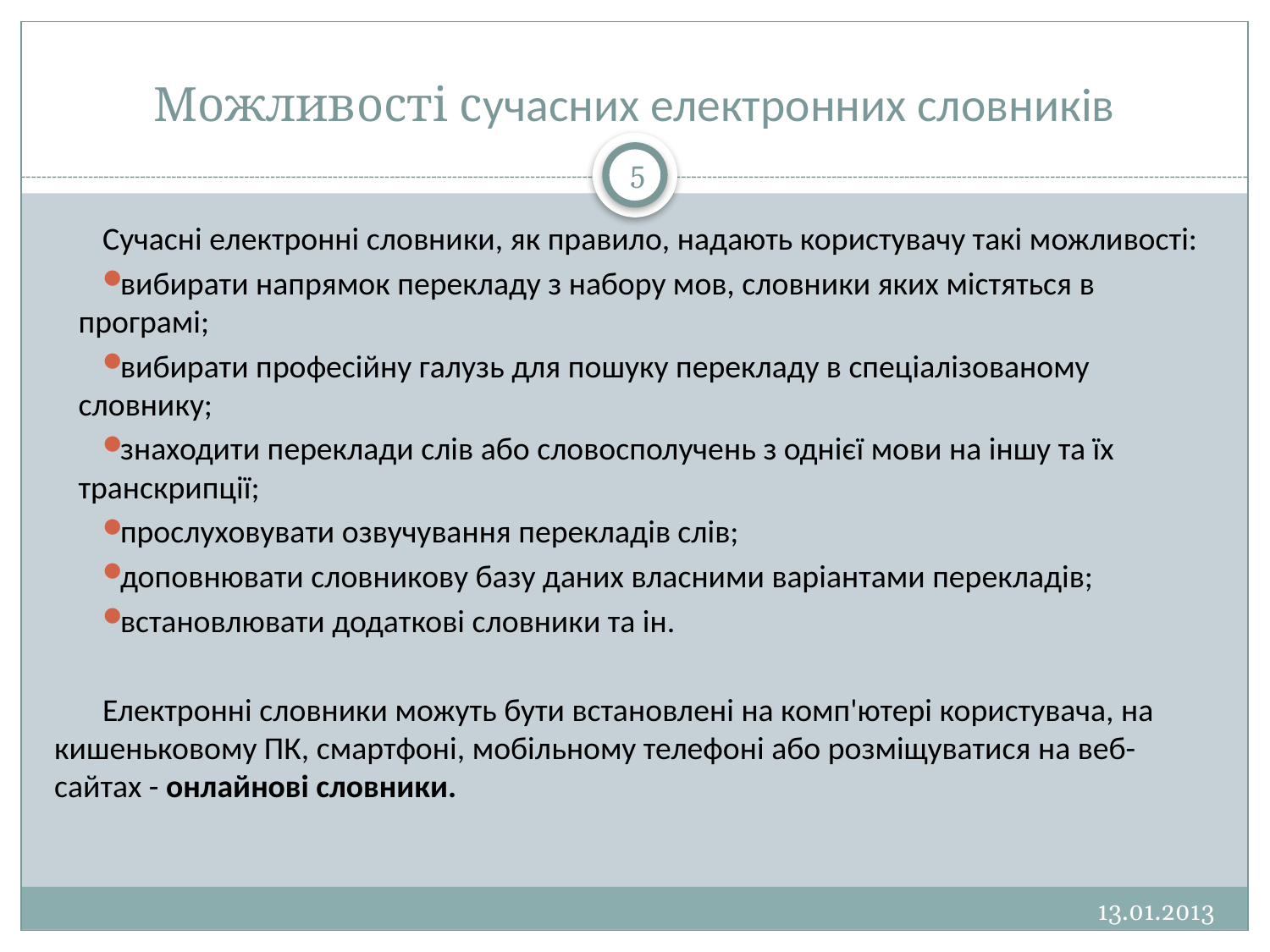

# Можливості сучасних електронних словників
5
Сучасні електронні словники, як правило, надають користувачу такі можливості:
вибирати напрямок перекладу з набору мов, словники яких містяться в програмі;
вибирати професійну галузь для пошуку перекладу в спеціалізованому словнику;
знаходити переклади слів або словосполучень з однієї мови на іншу та їх транскрипції;
прослуховувати озвучування перекладів слів;
доповнювати словникову базу даних власними варіантами перекладів;
встановлювати додаткові словники та ін.

Електронні словники можуть бути встановлені на комп'ютері користувача, на кишеньковому ПК, смартфоні, мобільному телефоні або розміщуватися на веб-сайтах - онлайнові словники.

13.01.2013